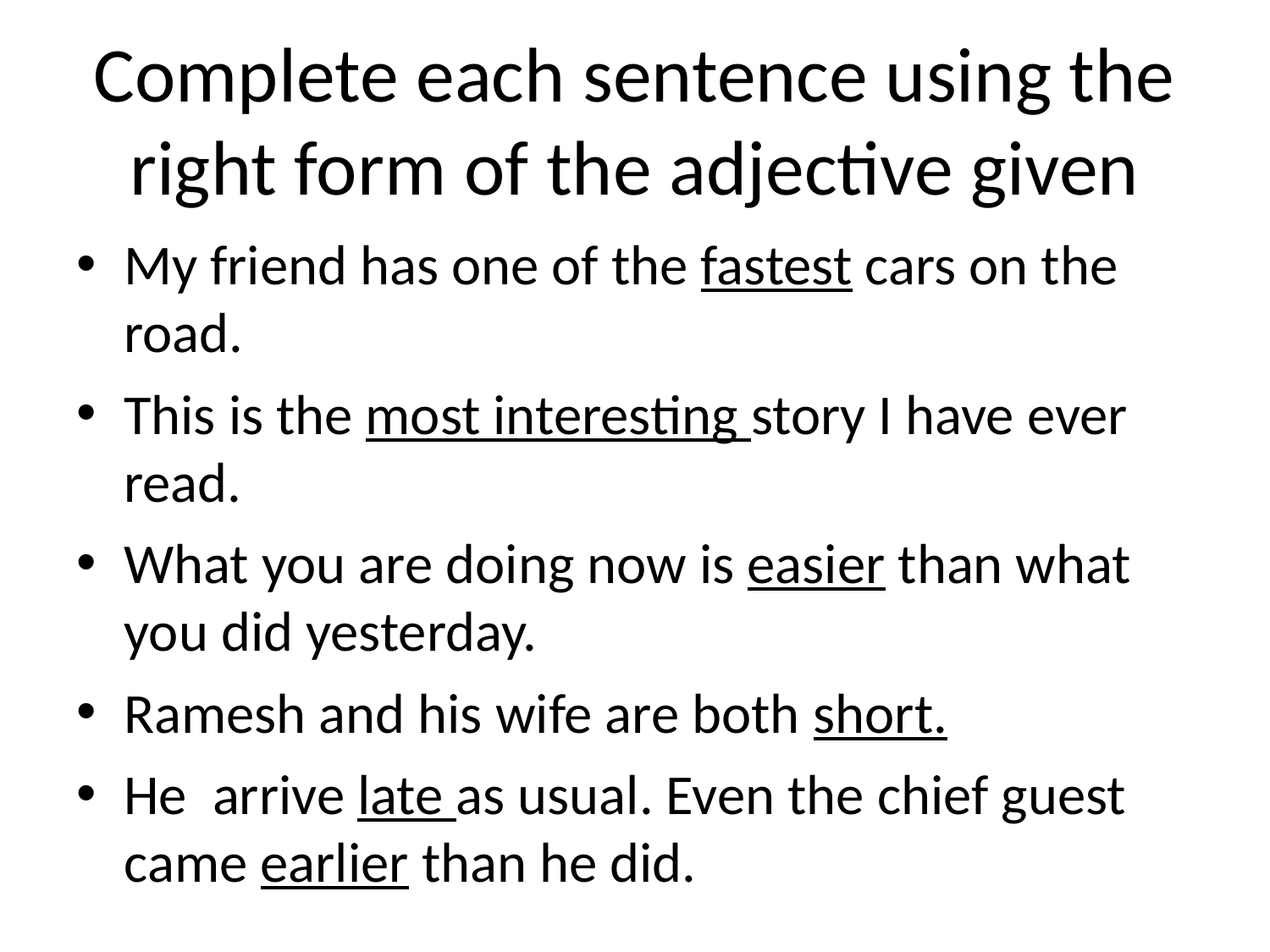

# Complete each sentence using the right form of the adjective given
My friend has one of the fastest cars on the road.
This is the most interesting story I have ever read.
What you are doing now is easier than what you did yesterday.
Ramesh and his wife are both short.
He  arrive late as usual. Even the chief guest came earlier than he did.